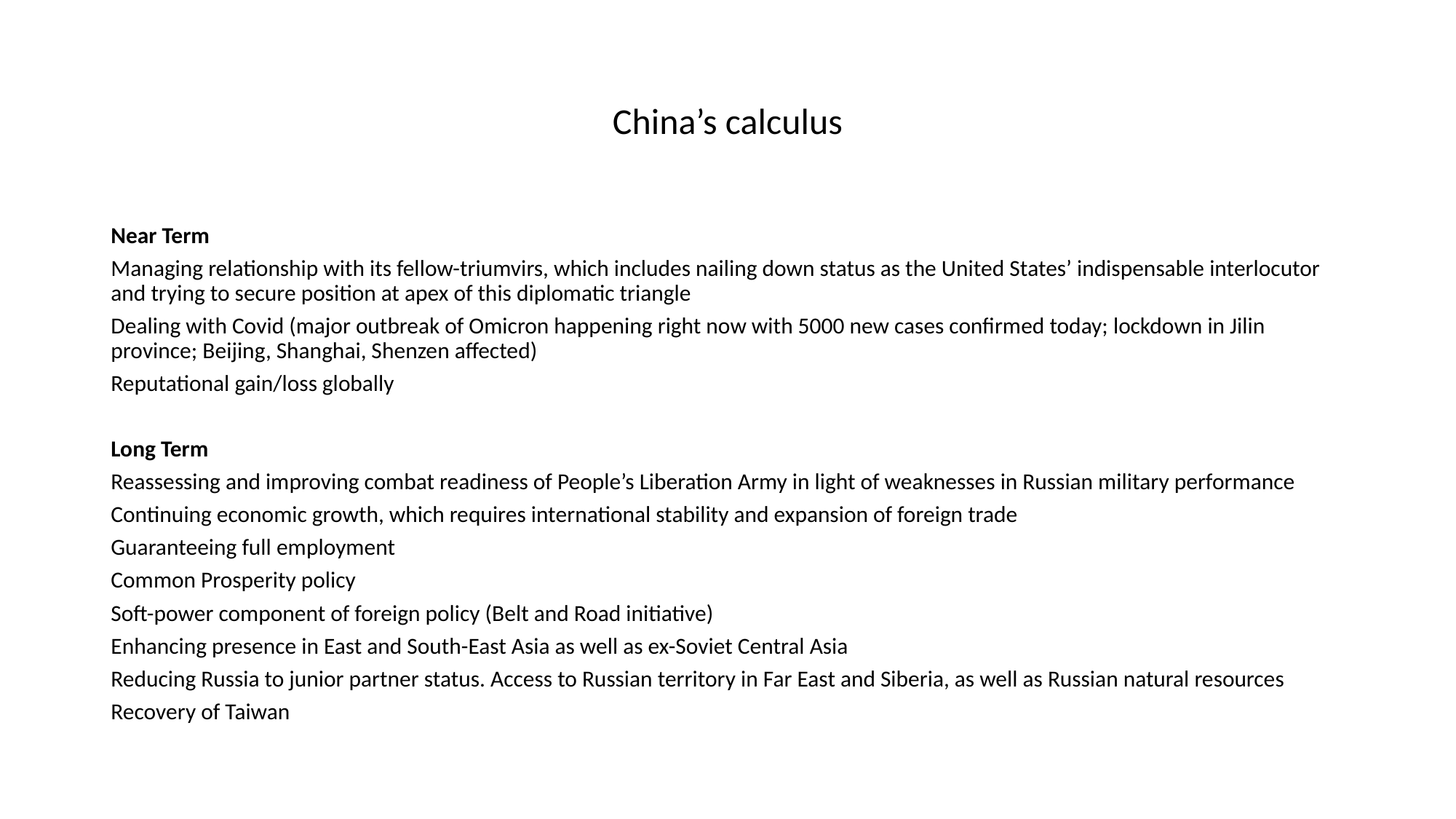

# China’s calculus
Near Term
Managing relationship with its fellow-triumvirs, which includes nailing down status as the United States’ indispensable interlocutor and trying to secure position at apex of this diplomatic triangle
Dealing with Covid (major outbreak of Omicron happening right now with 5000 new cases confirmed today; lockdown in Jilin province; Beijing, Shanghai, Shenzen affected)
Reputational gain/loss globally

Long Term
Reassessing and improving combat readiness of People’s Liberation Army in light of weaknesses in Russian military performance
Continuing economic growth, which requires international stability and expansion of foreign trade
Guaranteeing full employment
Common Prosperity policy
Soft-power component of foreign policy (Belt and Road initiative)
Enhancing presence in East and South-East Asia as well as ex-Soviet Central Asia
Reducing Russia to junior partner status. Access to Russian territory in Far East and Siberia, as well as Russian natural resources
Recovery of Taiwan